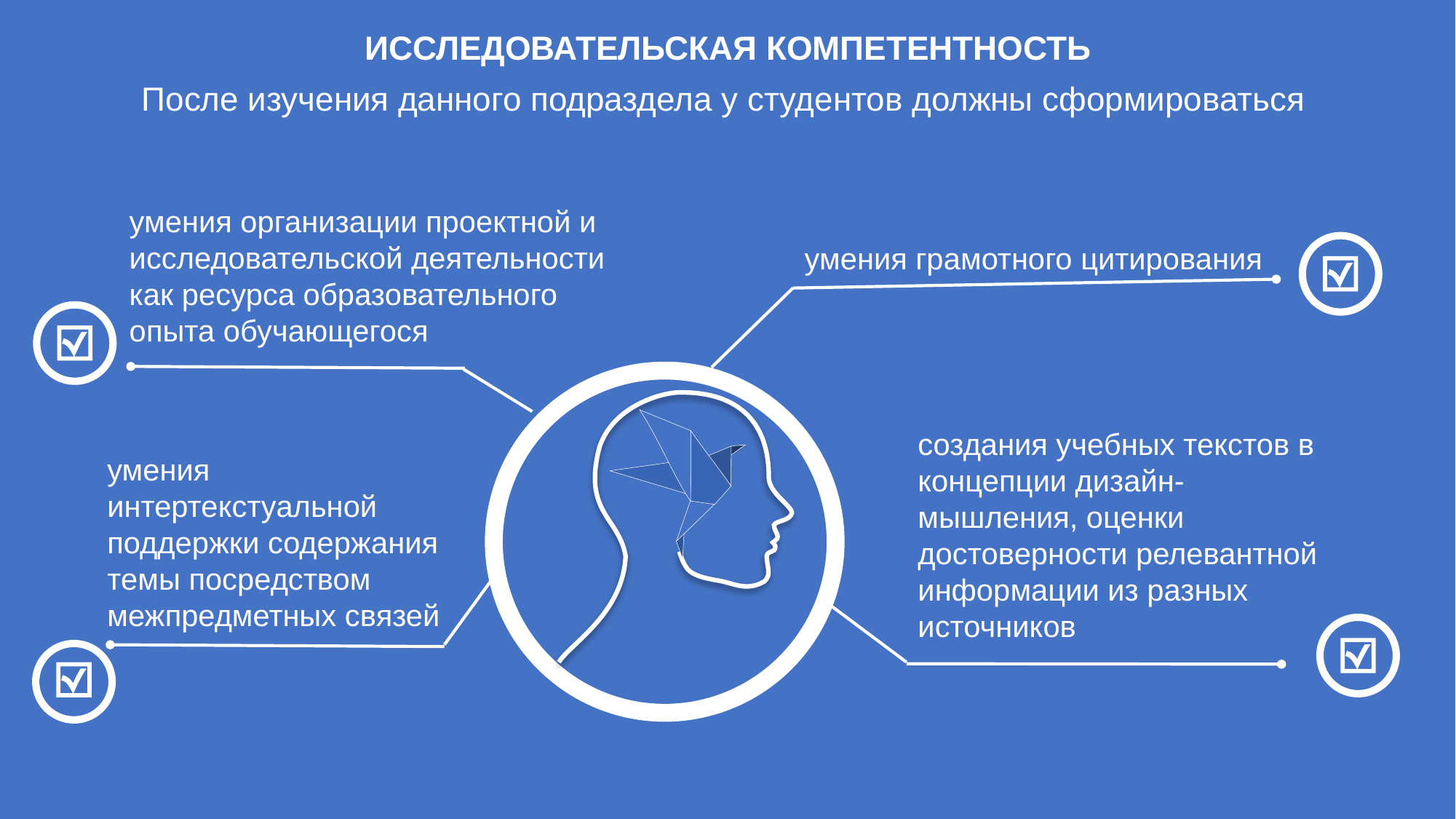

ИССЛЕДОВАТЕЛЬСКАЯ КОМПЕТЕНТНОСТЬ
После изучения данного подраздела у студентов должны сформироваться
умения организации проектной и исследовательской деятельности как ресурса образовательного опыта обучающегося

умения грамотного цитирования

создания учебных текстов в концепции дизайн-мышления, оценки достоверности релевантной информации из разных источников
умения интертекстуальной поддержки содержания темы посредством межпредметных связей